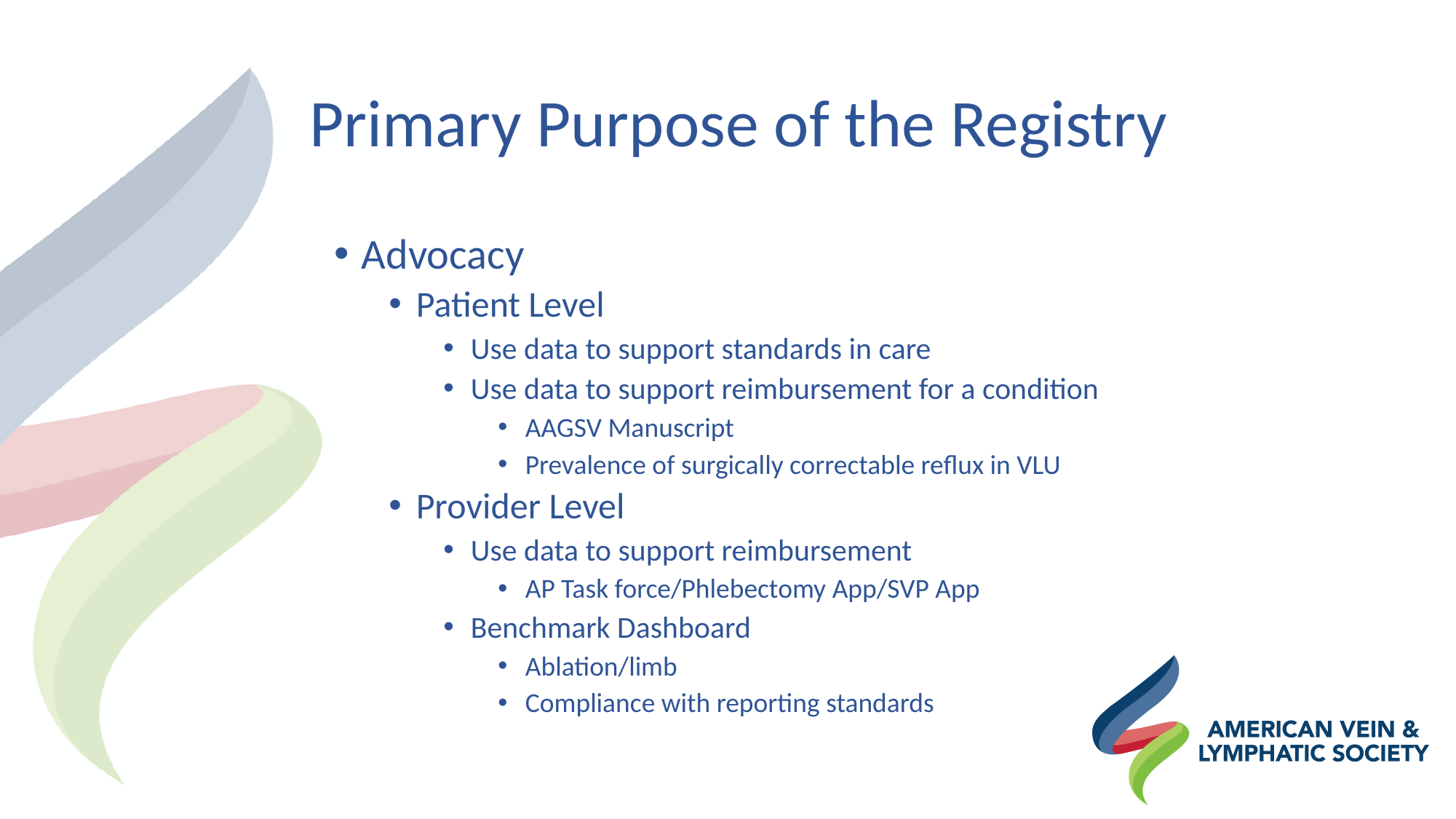

# Primary Purpose of the Registry
Advocacy
Patient Level
Use data to support standards in care
Use data to support reimbursement for a condition
AAGSV Manuscript
Prevalence of surgically correctable reflux in VLU
Provider Level
Use data to support reimbursement
AP Task force/Phlebectomy App/SVP App
Benchmark Dashboard
Ablation/limb
Compliance with reporting standards